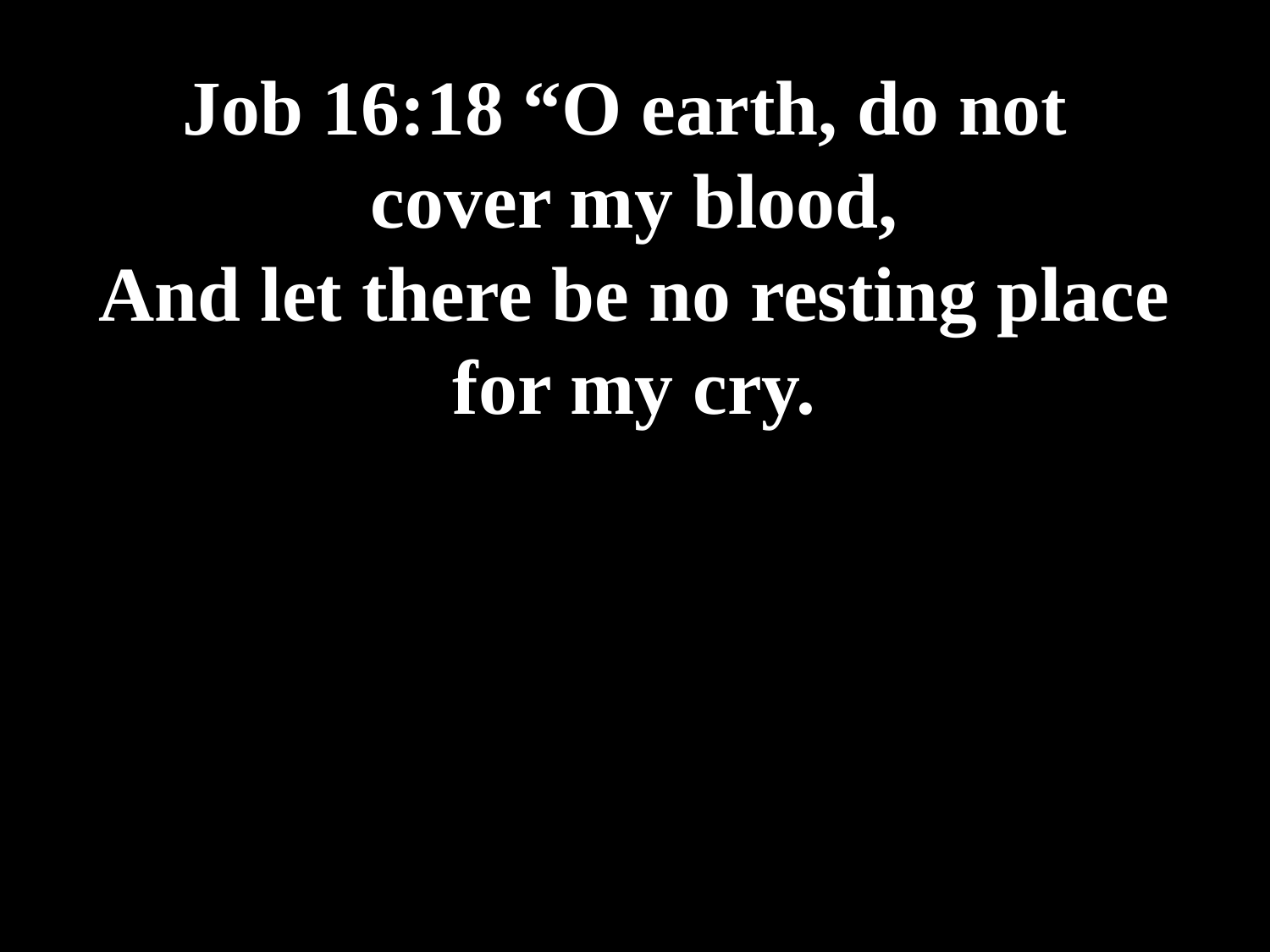

# Job 16:18 “O earth, do not cover my blood, And let there be no resting place for my cry.